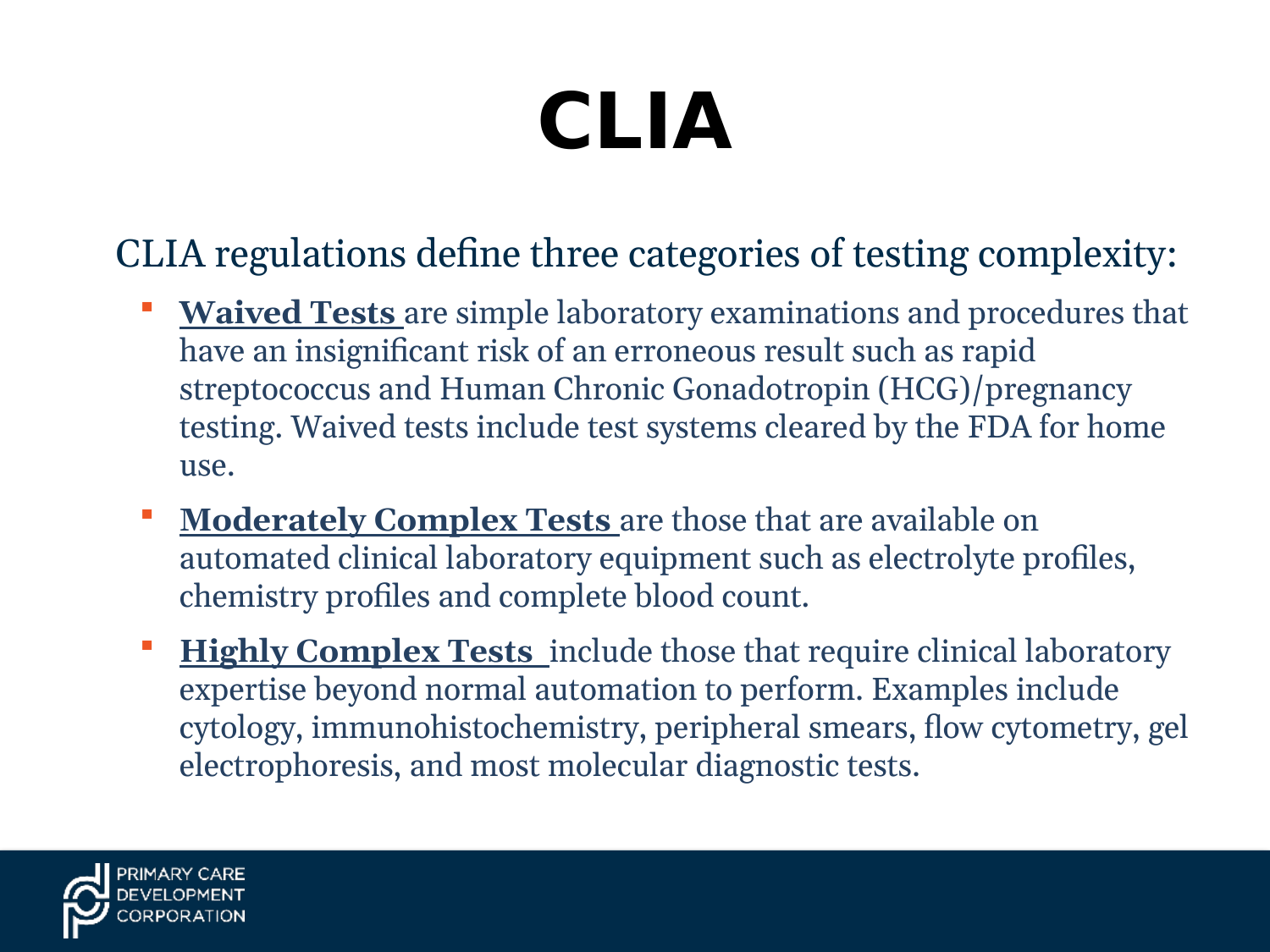

# CLIA
CLIA regulations define three categories of testing complexity:
Waived Tests are simple laboratory examinations and procedures that have an insignificant risk of an erroneous result such as rapid streptococcus and Human Chronic Gonadotropin (HCG)/pregnancy testing. Waived tests include test systems cleared by the FDA for home use.
Moderately Complex Tests are those that are available on automated clinical laboratory equipment such as electrolyte profiles, chemistry profiles and complete blood count.
Highly Complex Tests  include those that require clinical laboratory expertise beyond normal automation to perform. Examples include cytology, immunohistochemistry, peripheral smears, flow cytometry, gel electrophoresis, and most molecular diagnostic tests.